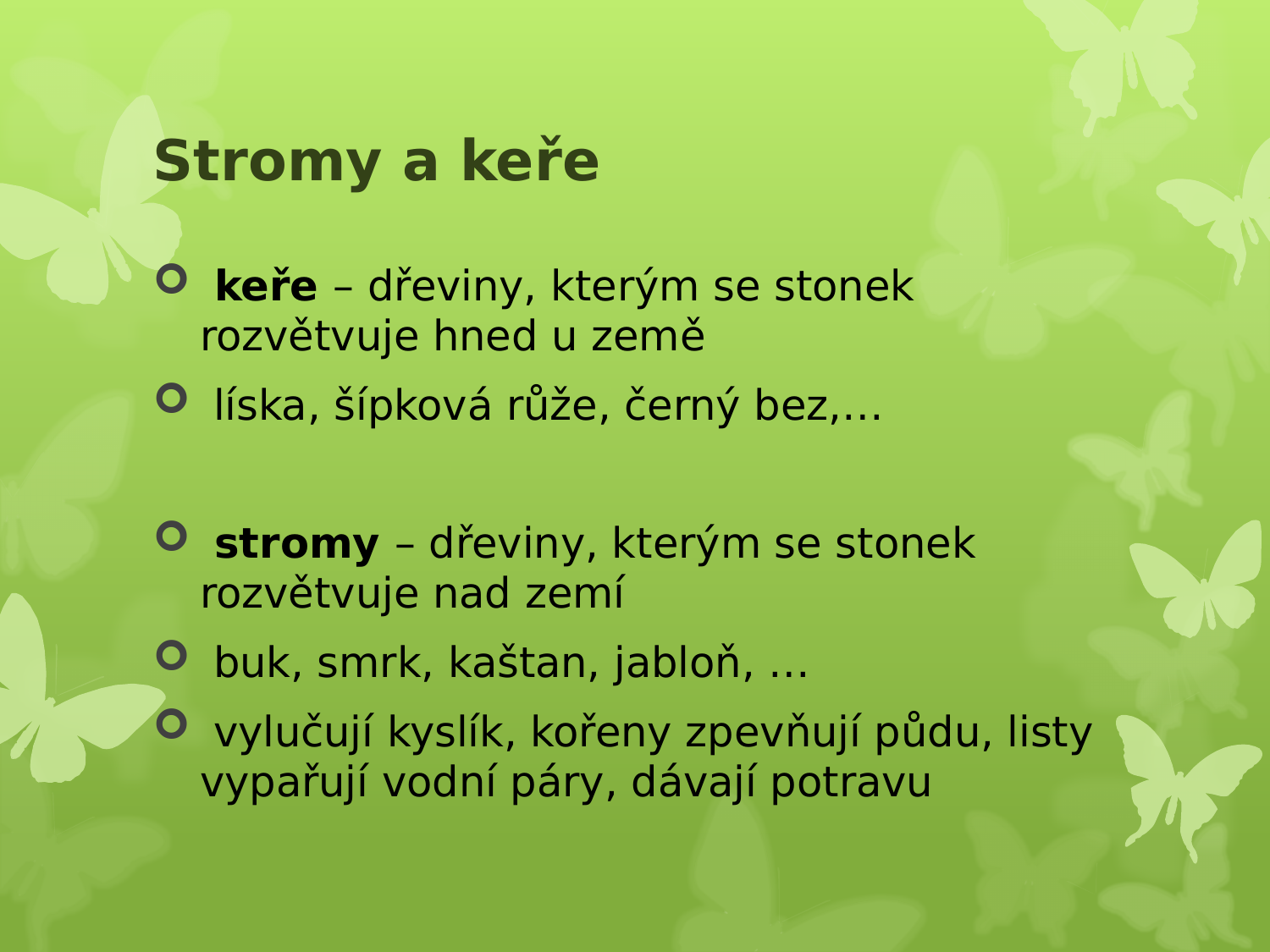

# Stromy a keře
 keře – dřeviny, kterým se stonek rozvětvuje hned u země
 líska, šípková růže, černý bez,…

 stromy – dřeviny, kterým se stonek rozvětvuje nad zemí
 buk, smrk, kaštan, jabloň, …
 vylučují kyslík, kořeny zpevňují půdu, listy vypařují vodní páry, dávají potravu